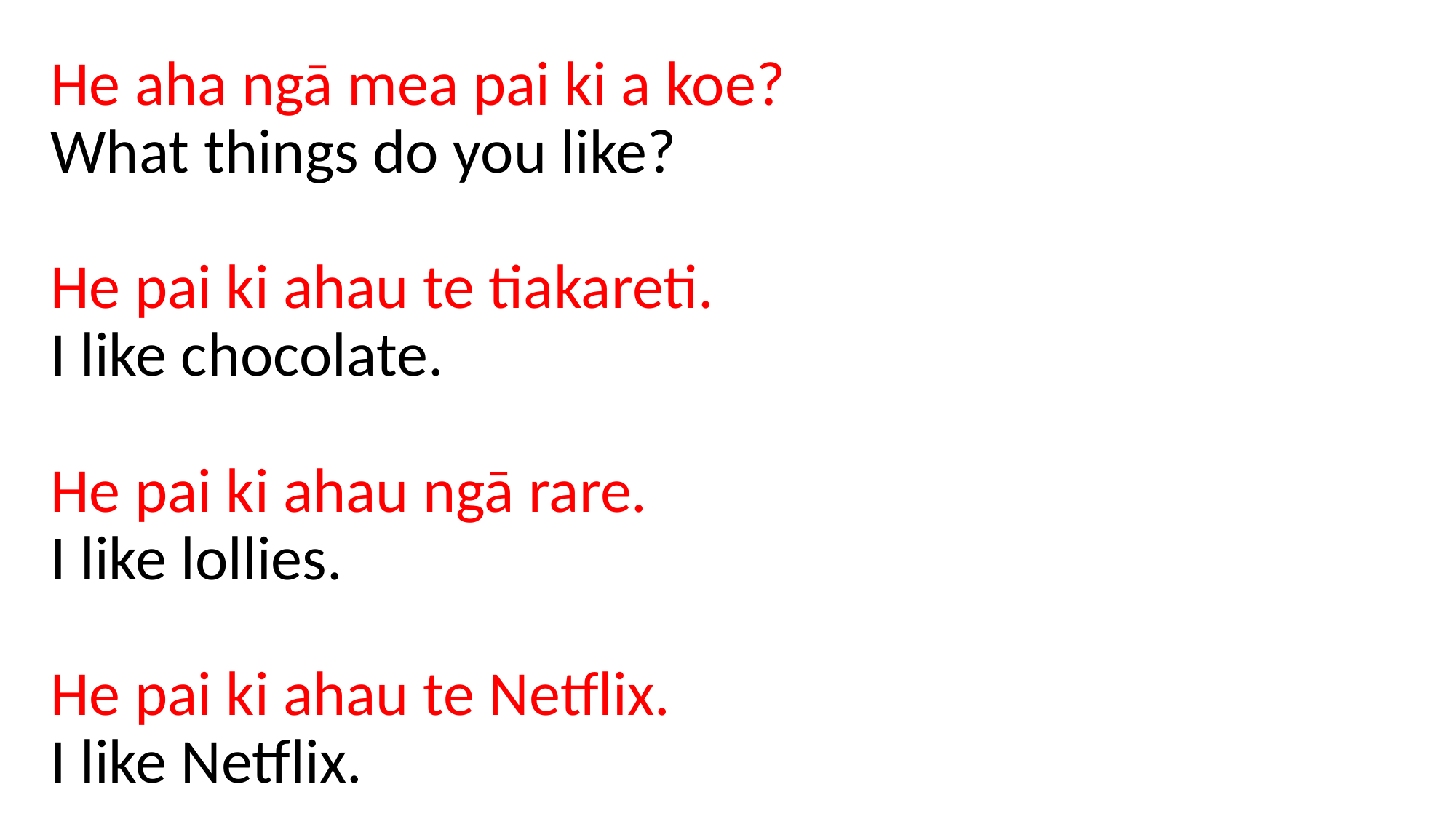

# He aha ngā mea pai ki a koe? What things do you like? He pai ki ahau te tiakareti. I like chocolate. He pai ki ahau ngā rare. I like lollies. He pai ki ahau te Netflix. I like Netflix.